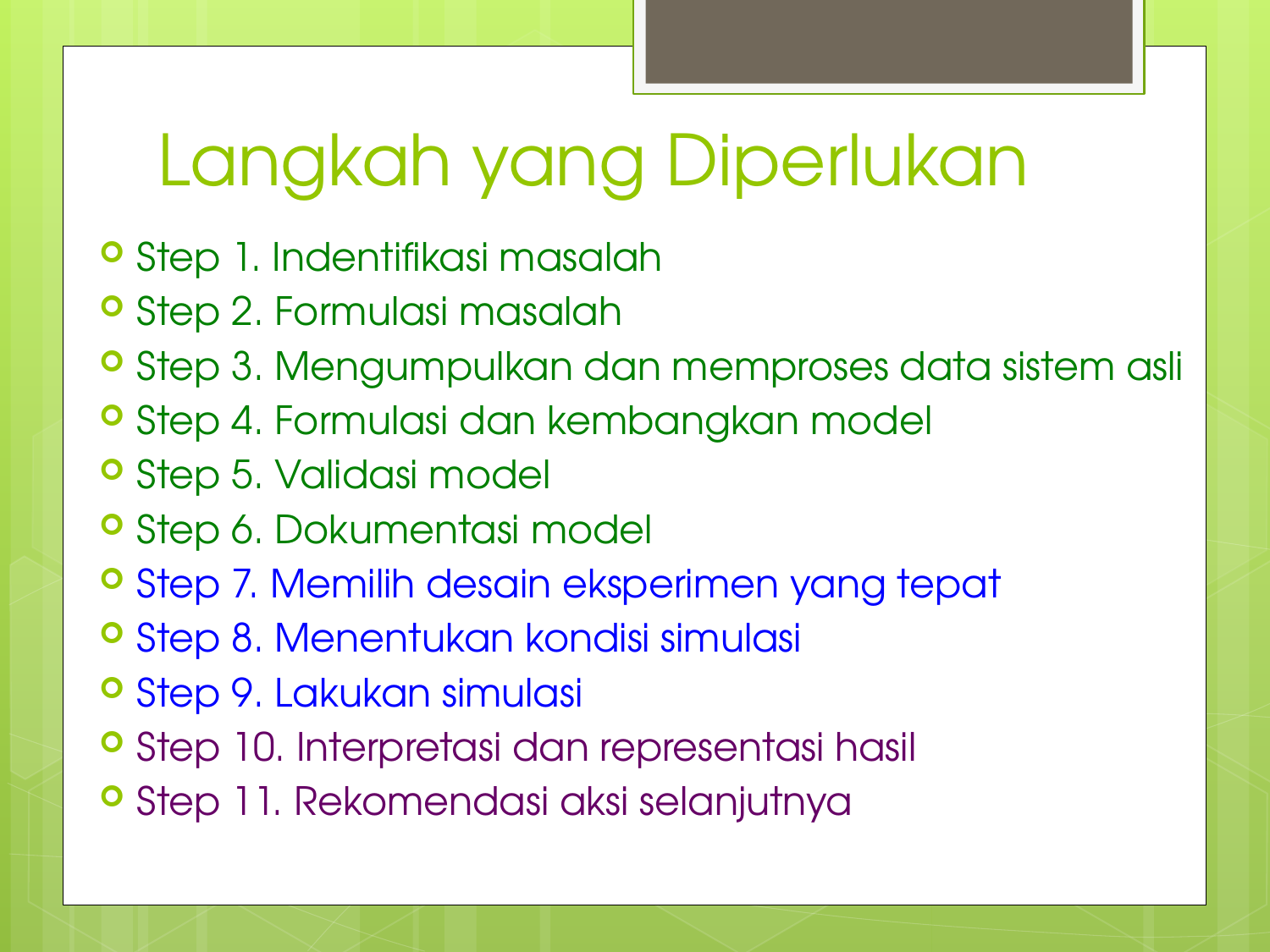

Langkah yang Diperlukan
Step 1. Indentifikasi masalah
Step 2. Formulasi masalah
Step 3. Mengumpulkan dan memproses data sistem asli
Step 4. Formulasi dan kembangkan model
Step 5. Validasi model
Step 6. Dokumentasi model
Step 7. Memilih desain eksperimen yang tepat
Step 8. Menentukan kondisi simulasi
Step 9. Lakukan simulasi
Step 10. Interpretasi dan representasi hasil
Step 11. Rekomendasi aksi selanjutnya